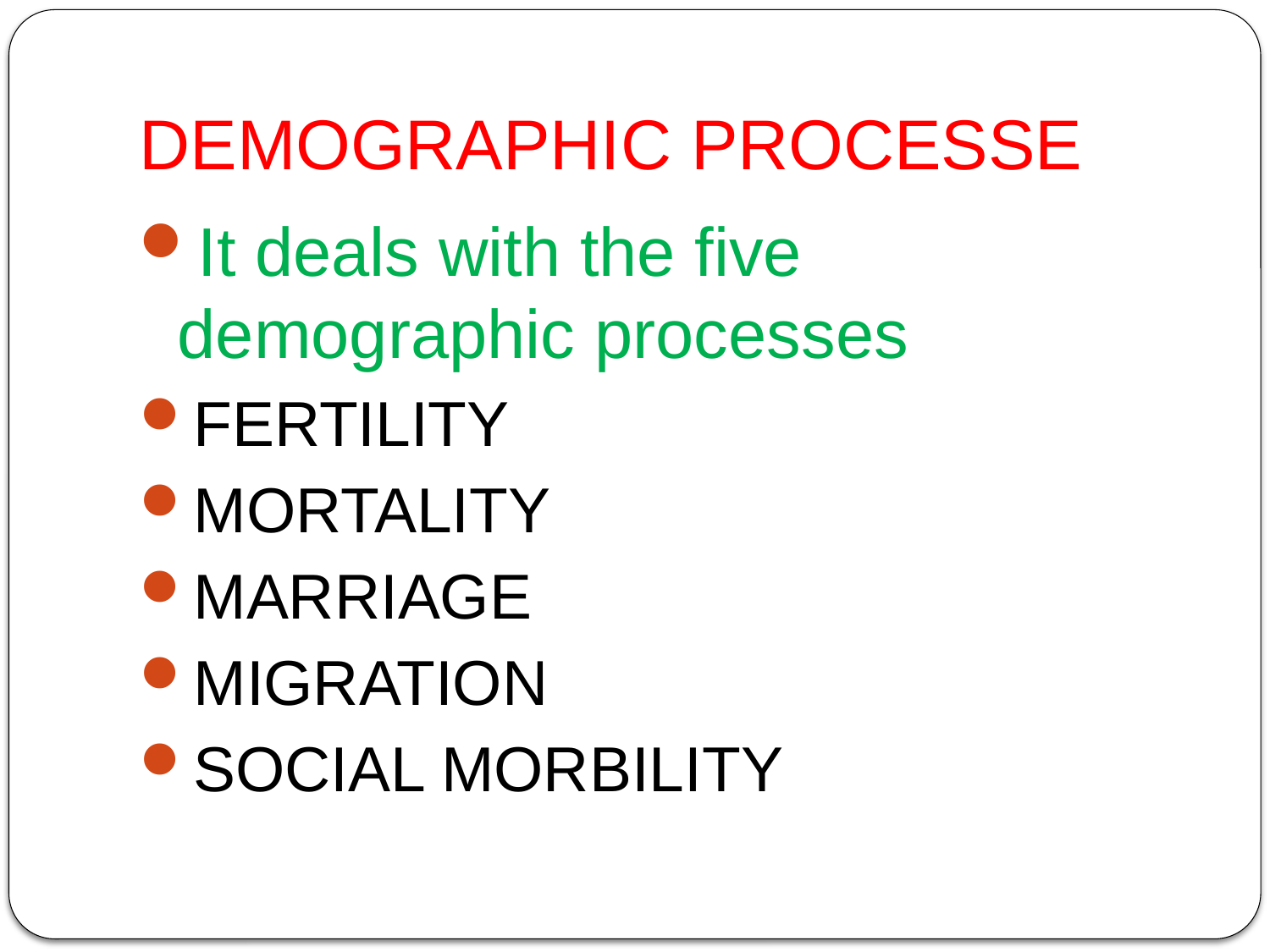

# DEMOGRAPHIC PROCESSE
It deals with the five demographic processes
FERTILITY
MORTALITY
MARRIAGE
MIGRATION
SOCIAL MORBILITY